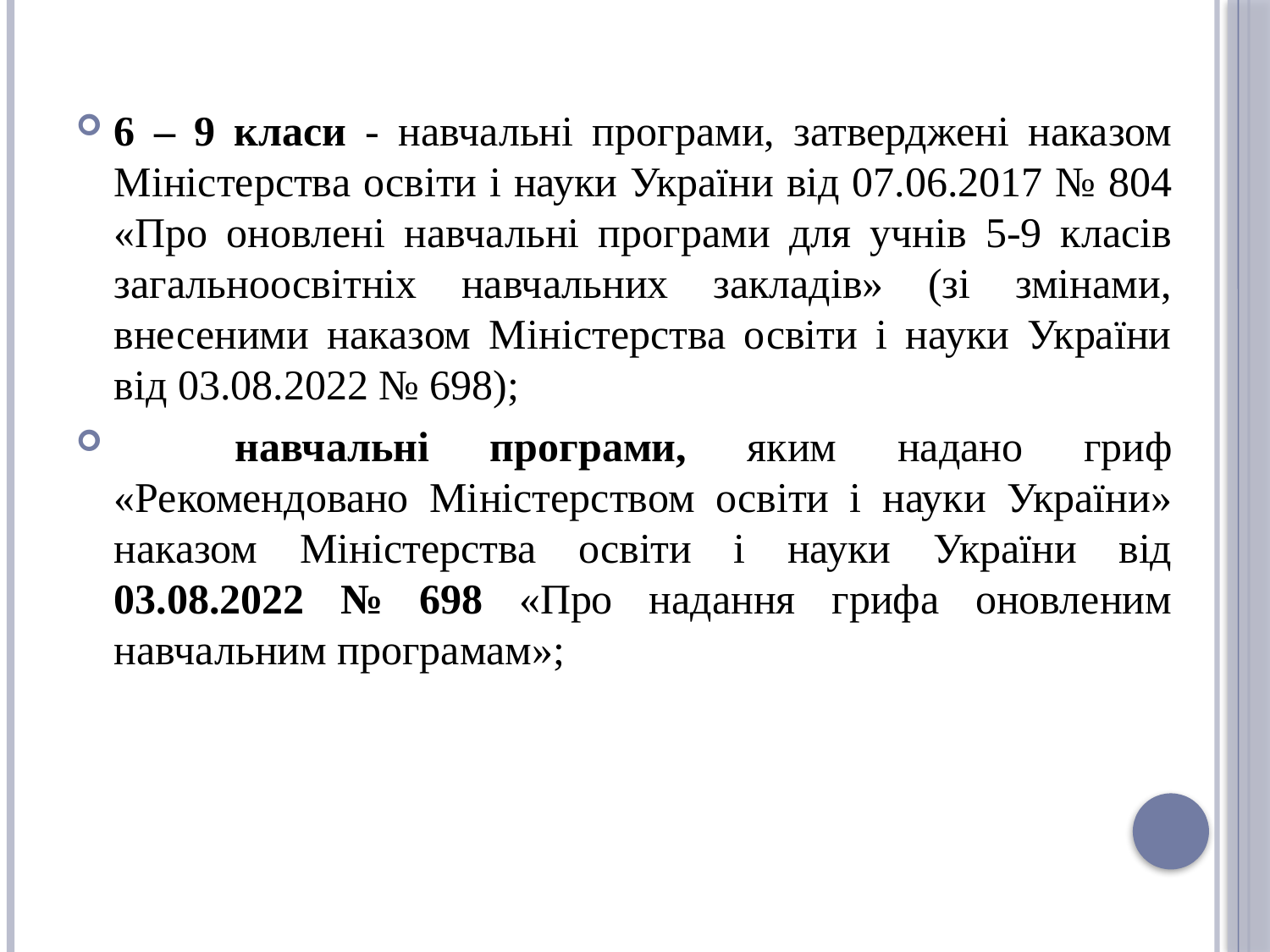

6 – 9 класи - навчальні програми, затверджені наказом Міністерства освіти і науки України від 07.06.2017 № 804 «Про оновлені навчальні програми для учнів 5-9 класів загальноосвітніх навчальних закладів» (зі змінами, внесеними наказом Міністерства освіти і науки України від 03.08.2022 № 698);
  навчальні програми, яким надано гриф «Рекомендовано Міністерством освіти і науки України» наказом Міністерства освіти і науки України від 03.08.2022 № 698 «Про надання грифа оновленим навчальним програмам»;